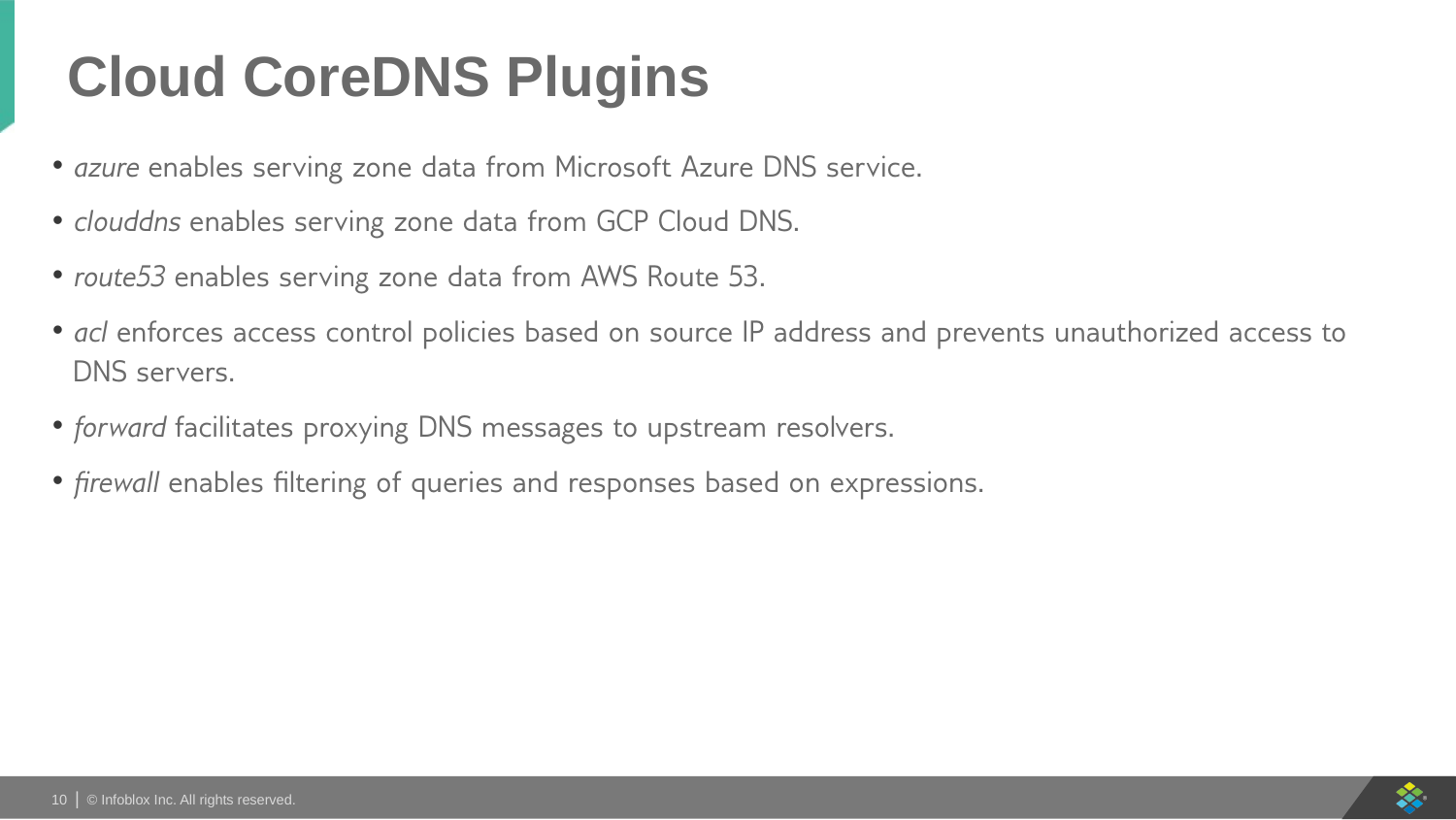

# Cloud CoreDNS Plugins
azure enables serving zone data from Microsoft Azure DNS service.
clouddns enables serving zone data from GCP Cloud DNS.
route53 enables serving zone data from AWS Route 53.
acl enforces access control policies based on source IP address and prevents unauthorized access to DNS servers.
forward facilitates proxying DNS messages to upstream resolvers.
firewall enables filtering of queries and responses based on expressions.